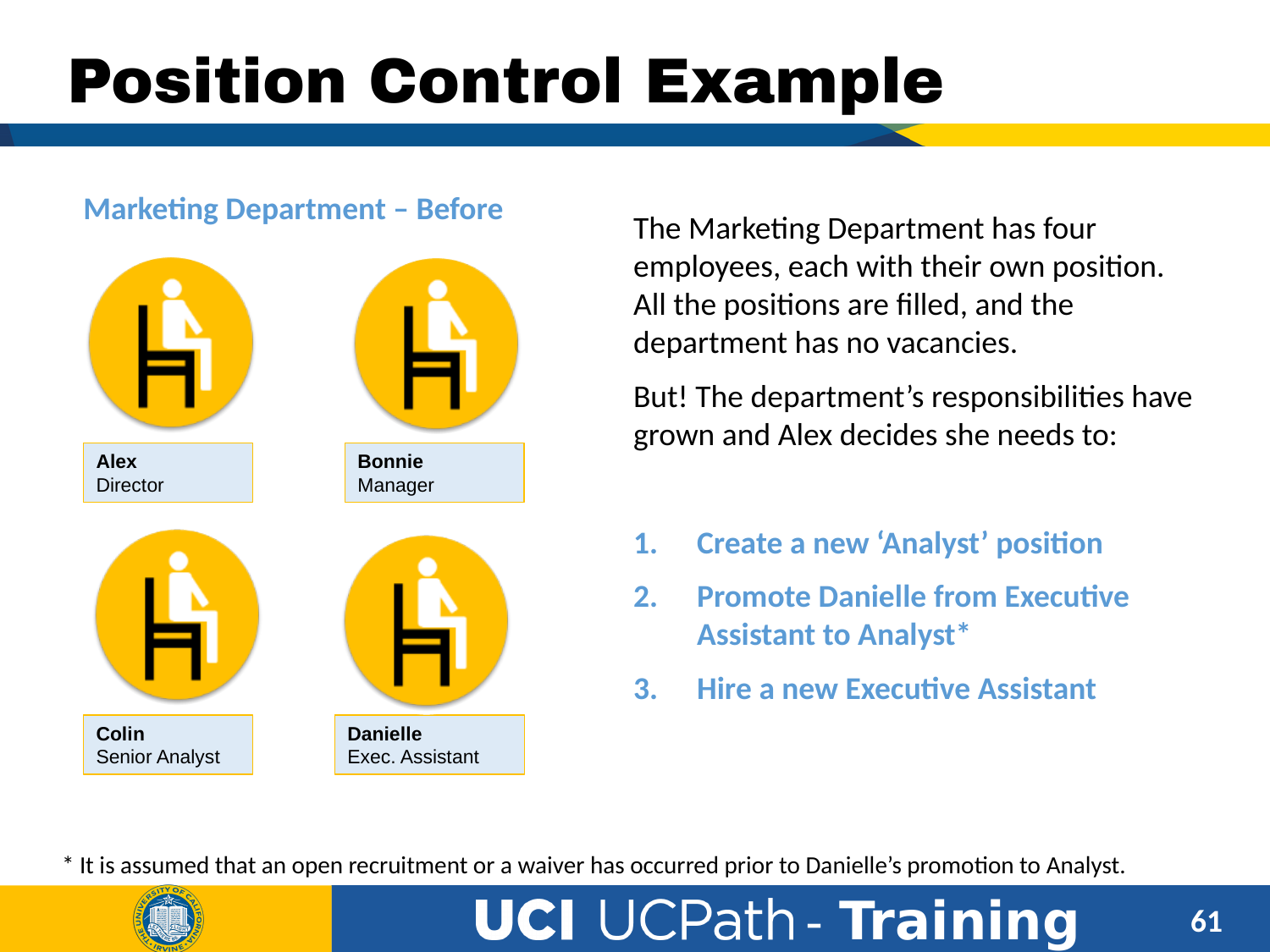

# Position Control Example
Marketing Department – Before
The Marketing Department has four employees, each with their own position. All the positions are filled, and the department has no vacancies.
But! The department’s responsibilities have grown and Alex decides she needs to:

Create a new ‘Analyst’ position
Promote Danielle from Executive Assistant to Analyst*
Hire a new Executive Assistant

Alex
Director
Bonnie
Manager
Colin
Senior Analyst
Danielle
Exec. Assistant

* It is assumed that an open recruitment or a waiver has occurred prior to Danielle’s promotion to Analyst.